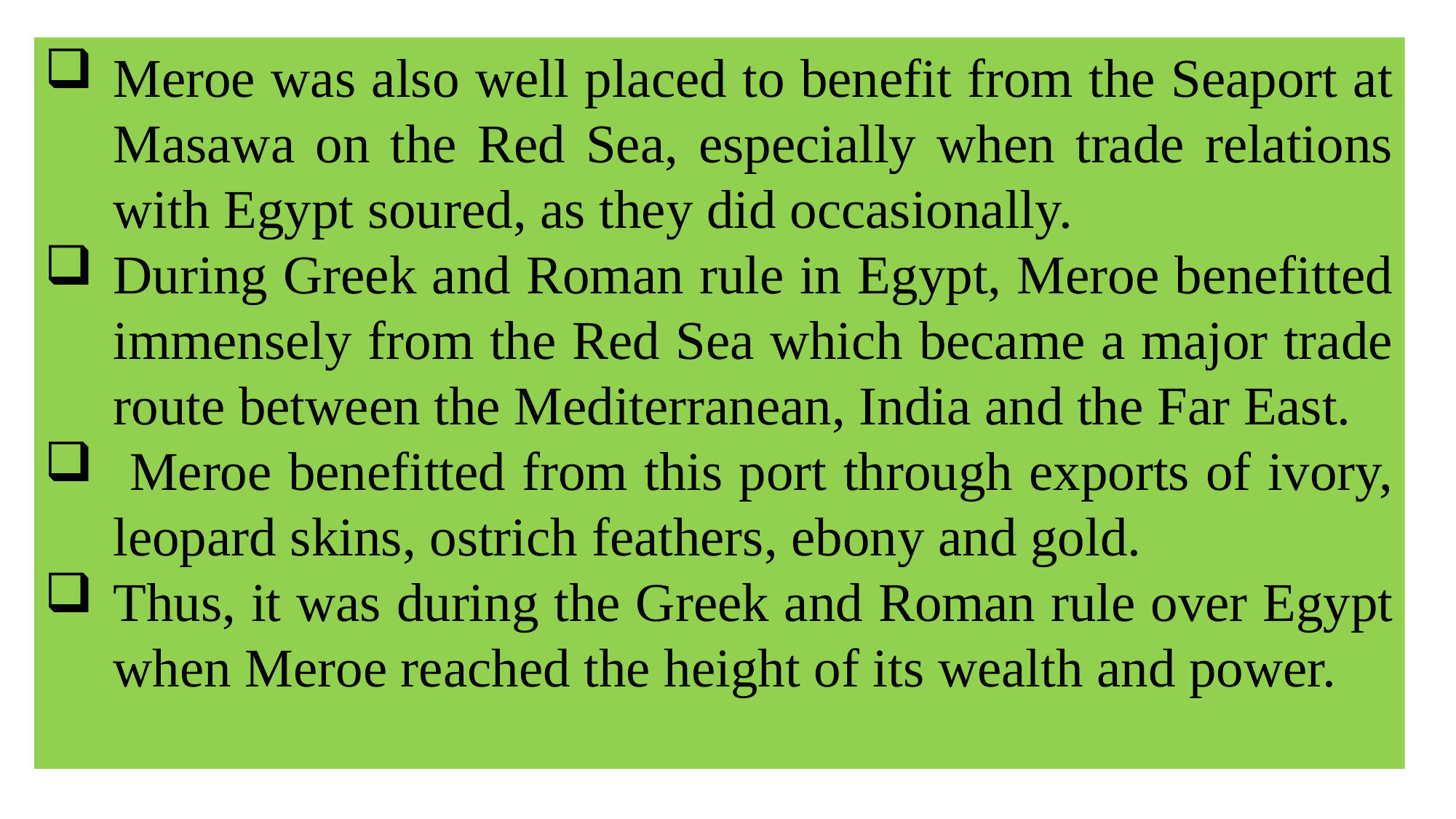

Meroe was also well placed to benefit from the Seaport at Masawa on the Red Sea, especially when trade relations with Egypt soured, as they did occasionally.
During Greek and Roman rule in Egypt, Meroe benefitted immensely from the Red Sea which became a major trade route between the Mediterranean, India and the Far East.
 Meroe benefitted from this port through exports of ivory, leopard skins, ostrich feathers, ebony and gold.
Thus, it was during the Greek and Roman rule over Egypt when Meroe reached the height of its wealth and power.